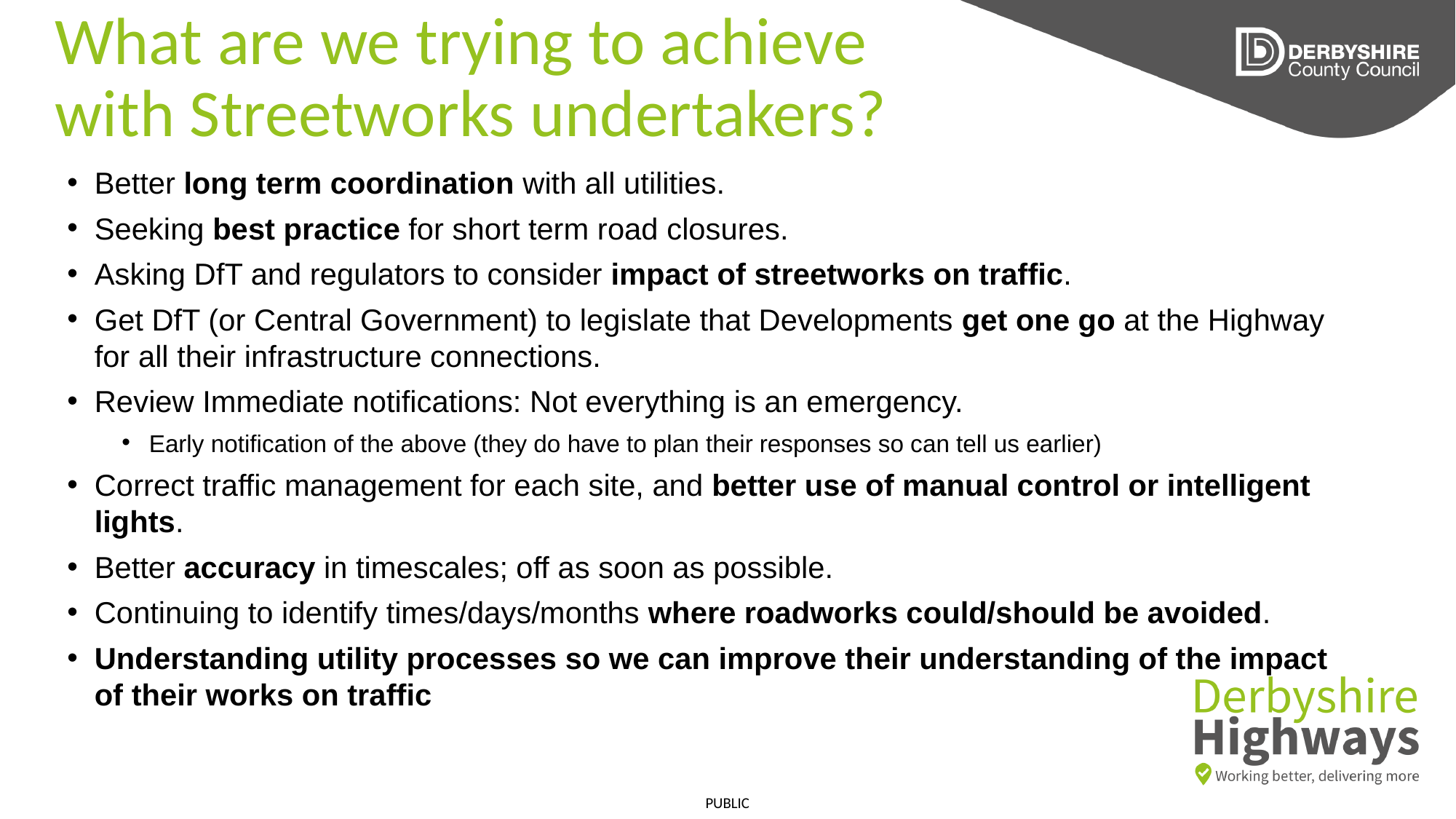

# What are we trying to achieve with Streetworks undertakers?
Better long term coordination with all utilities.
Seeking best practice for short term road closures.
Asking DfT and regulators to consider impact of streetworks on traffic.
Get DfT (or Central Government) to legislate that Developments get one go at the Highway for all their infrastructure connections.
Review Immediate notifications: Not everything is an emergency.
Early notification of the above (they do have to plan their responses so can tell us earlier)
Correct traffic management for each site, and better use of manual control or intelligent lights.
Better accuracy in timescales; off as soon as possible.
Continuing to identify times/days/months where roadworks could/should be avoided.
Understanding utility processes so we can improve their understanding of the impact of their works on traffic